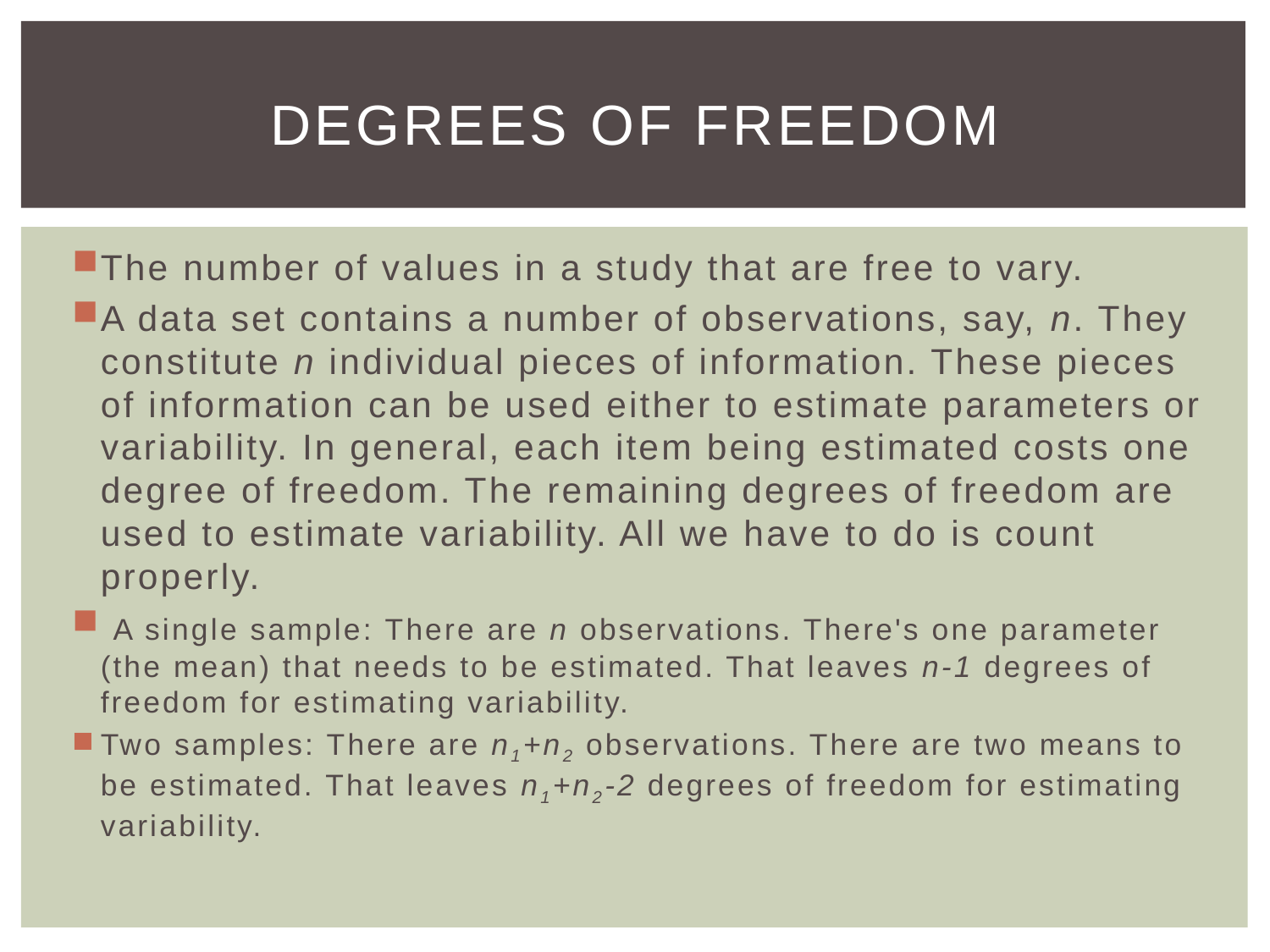

# Degrees of Freedom
The number of values in a study that are free to vary.
A data set contains a number of observations, say, n. They constitute n individual pieces of information. These pieces of information can be used either to estimate parameters or variability. In general, each item being estimated costs one degree of freedom. The remaining degrees of freedom are used to estimate variability. All we have to do is count properly.
 A single sample: There are n observations. There's one parameter (the mean) that needs to be estimated. That leaves n-1 degrees of freedom for estimating variability.
Two samples: There are n1+n2 observations. There are two means to be estimated. That leaves n1+n2-2 degrees of freedom for estimating variability.